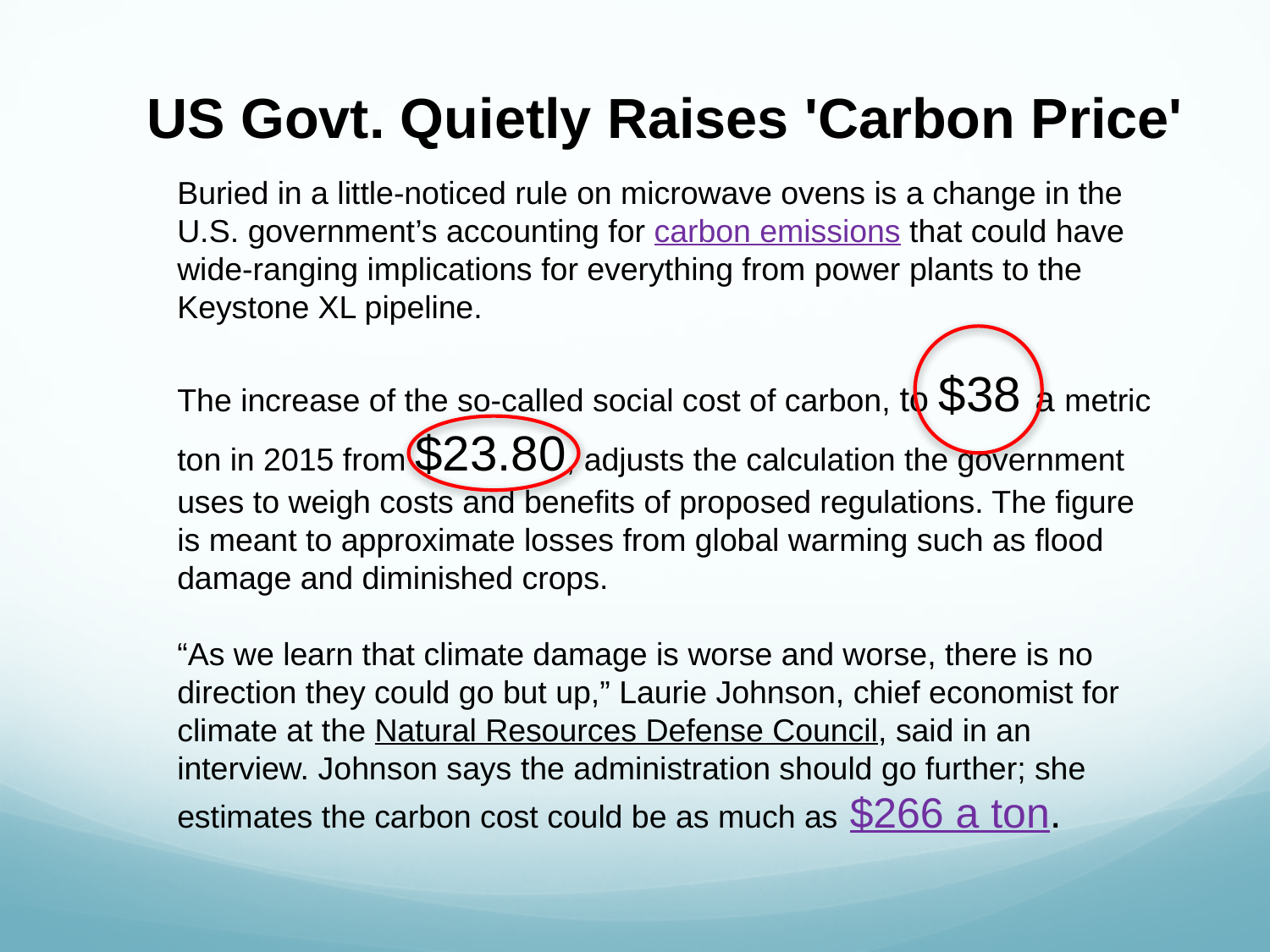

US Govt. Quietly Raises 'Carbon Price'
Buried in a little-noticed rule on microwave ovens is a change in the U.S. government’s accounting for carbon emissions that could have wide-ranging implications for everything from power plants to the Keystone XL pipeline.

The increase of the so-called social cost of carbon, to $38 a metric ton in 2015 from $23.80, adjusts the calculation the government uses to weigh costs and benefits of proposed regulations. The figure is meant to approximate losses from global warming such as flood damage and diminished crops.

“As we learn that climate damage is worse and worse, there is no direction they could go but up,” Laurie Johnson, chief economist for climate at the Natural Resources Defense Council, said in an interview. Johnson says the administration should go further; she estimates the carbon cost could be as much as $266 a ton.